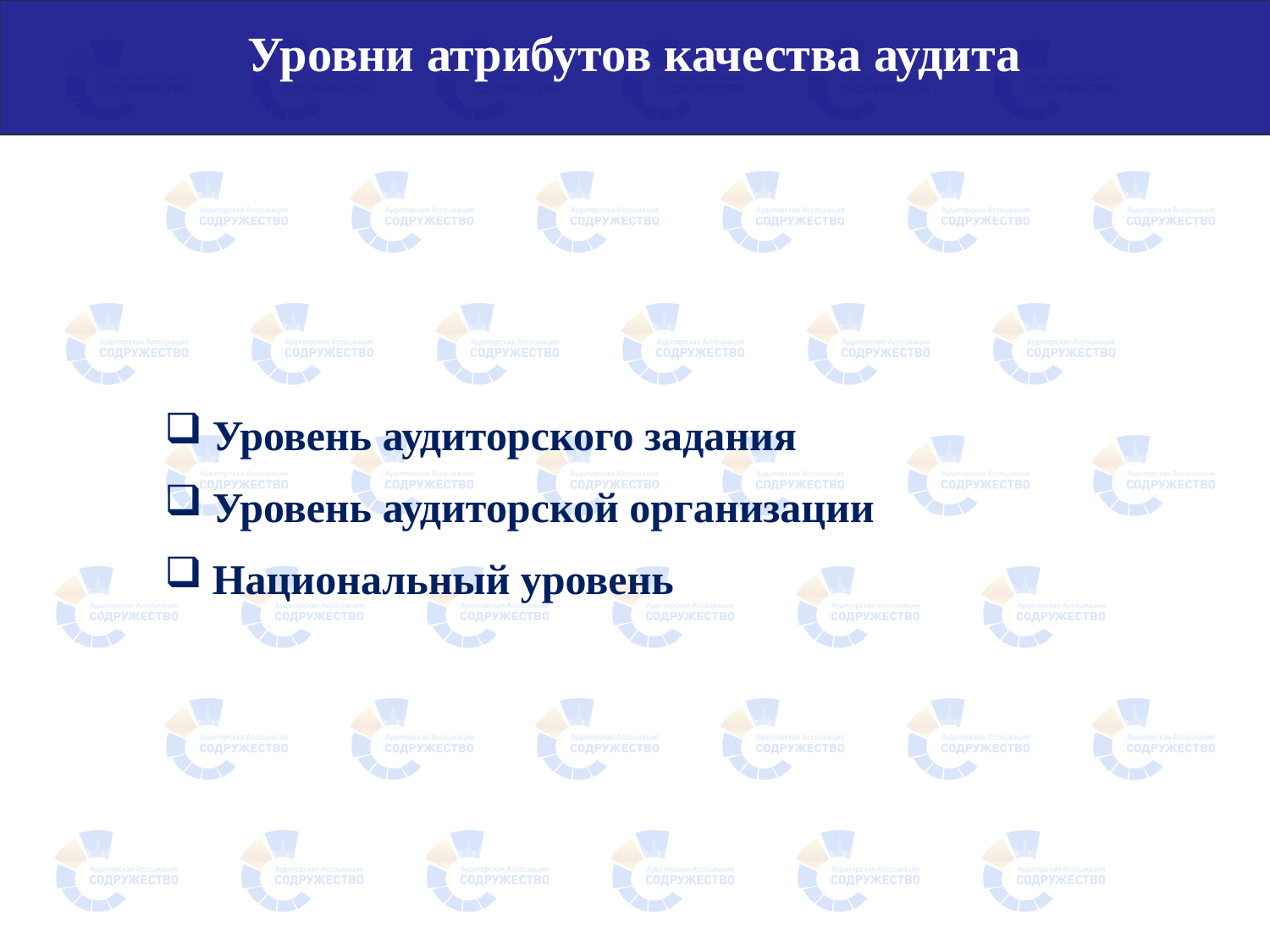

# Уровни атрибутов качества аудита
Уровень аудиторского задания
Уровень аудиторской организации
Национальный уровень